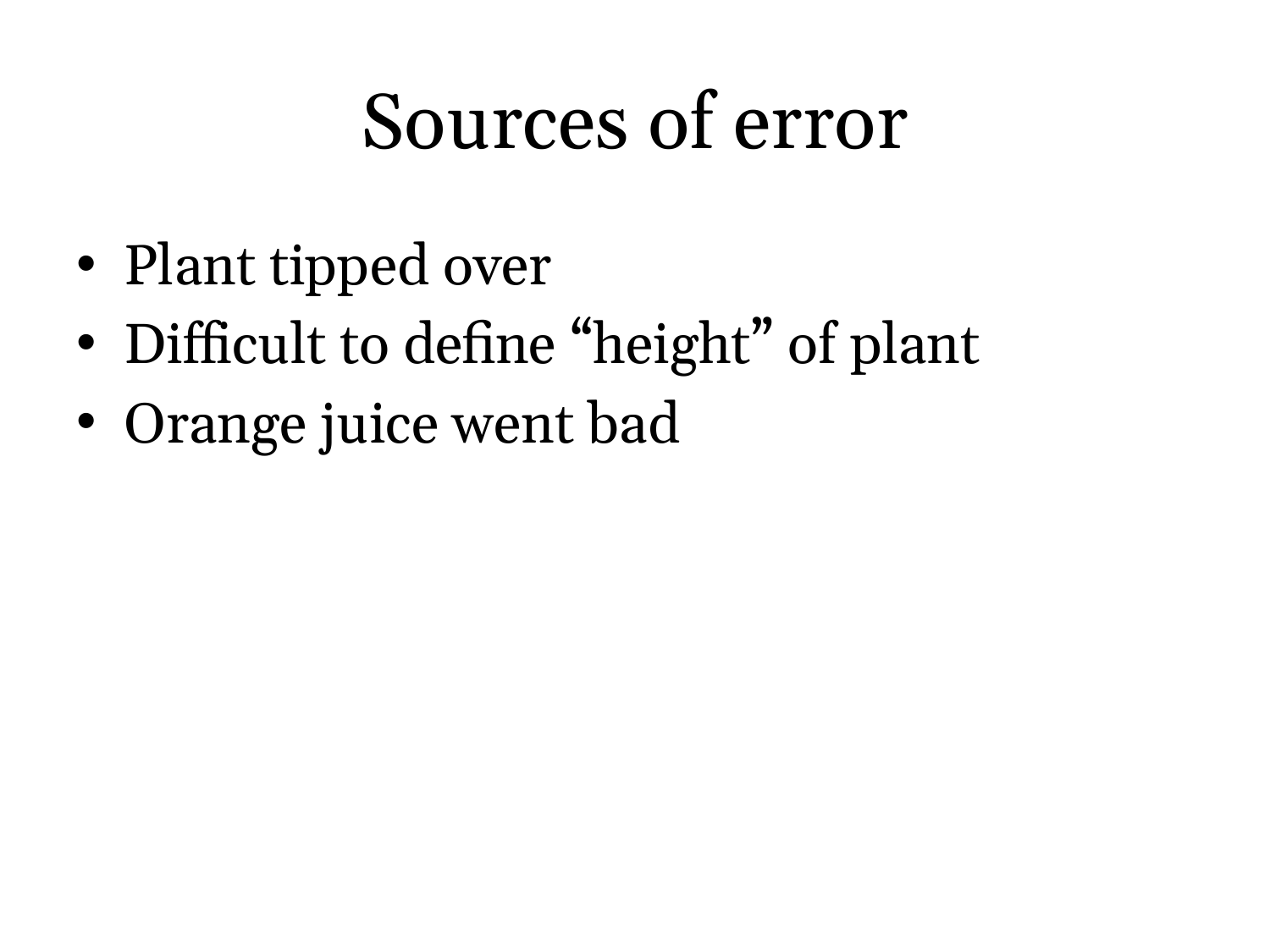

# Sources of error
Plant tipped over
Difficult to define “height” of plant
Orange juice went bad